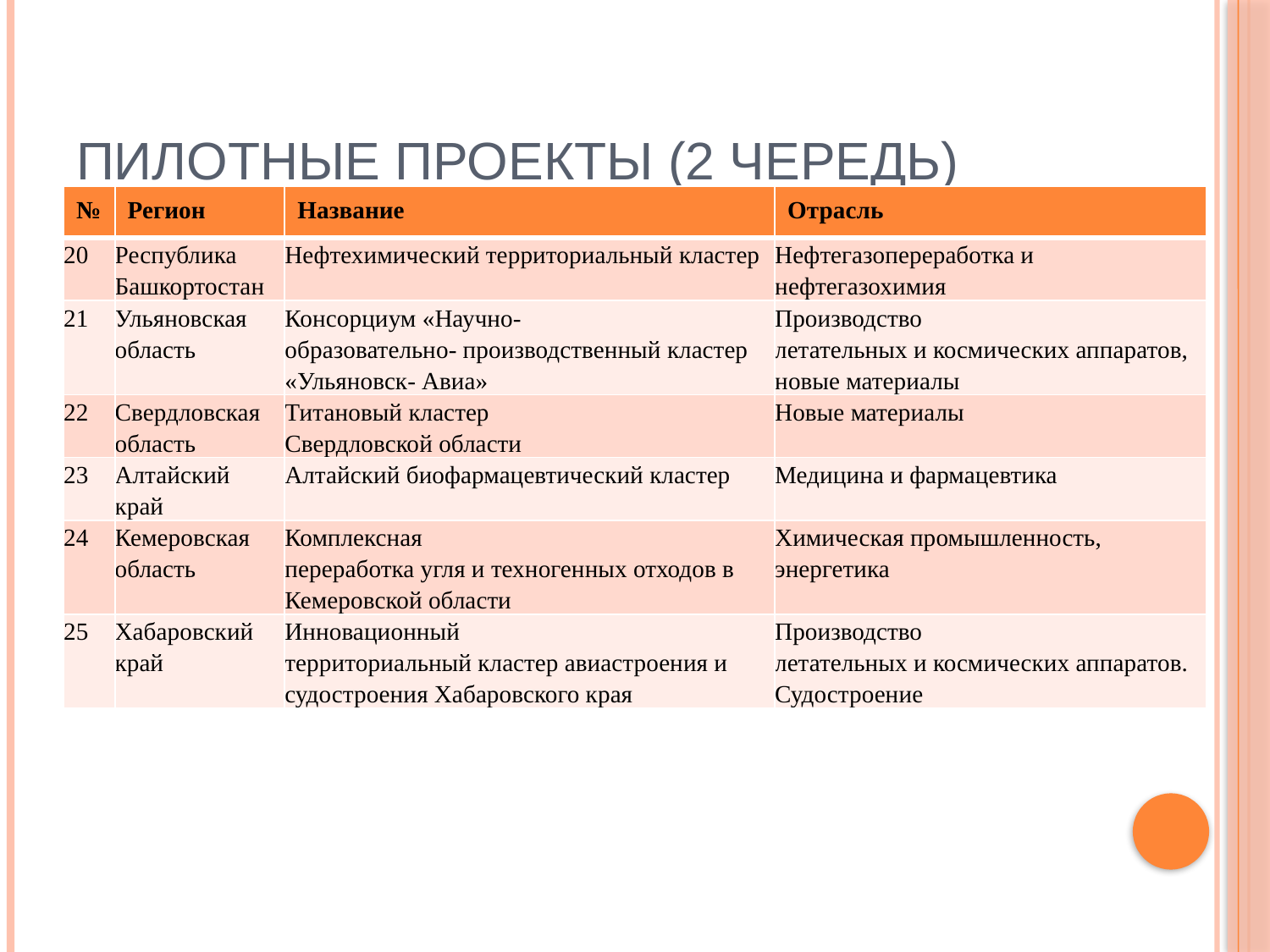

# ПИЛОТНЫЕ ПРОЕКТЫ (2 ЧЕРЕДЬ)
| № | Регион | Название | Отрасль |
| --- | --- | --- | --- |
| 20 | Республика Башкортостан | Нефтехимический территориальный кластер | Нефтегазопереработка и нефтегазохимия |
| 21 | Ульяновская область | Консорциум «Научно- образовательно- производственный кластер «Ульяновск- Авиа» | Производство летательных и космических аппаратов, новые материалы |
| 22 | Свердловская область | Титановый кластер Свердловской области | Новые материалы |
| 23 | Алтайский край | Алтайский биофармацевтический кластер | Медицина и фармацевтика |
| 24 | Кемеровская область | Комплексная переработка угля и техногенных отходов в Кемеровской области | Химическая промышленность, энергетика |
| 25 | Хабаровский край | Инновационный территориальный кластер авиастроения и судостроения Хабаровского края | Производство летательных и космических аппаратов. Судостроение |